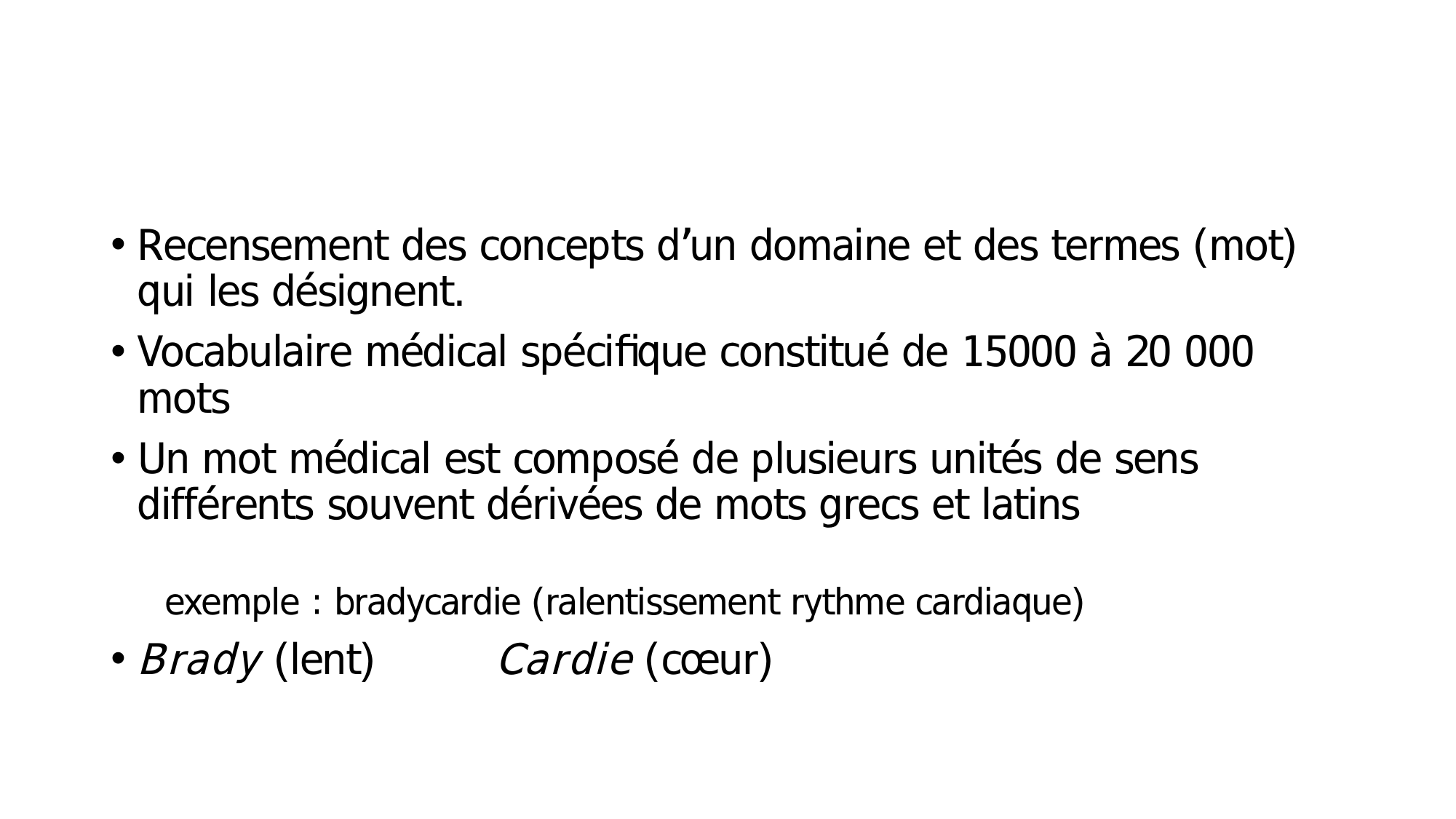

#
Recensement des concepts d’un domaine et des termes (mot) qui les désignent.
Vocabulaire médical spécifique constitué de 15000 à 20 000 mots
Un mot médical est composé de plusieurs unités de sens différents souvent dérivées de mots grecs et latins

exemple : bradycardie (ralentissement rythme cardiaque)
Brady (lent)         Cardie (cœur)